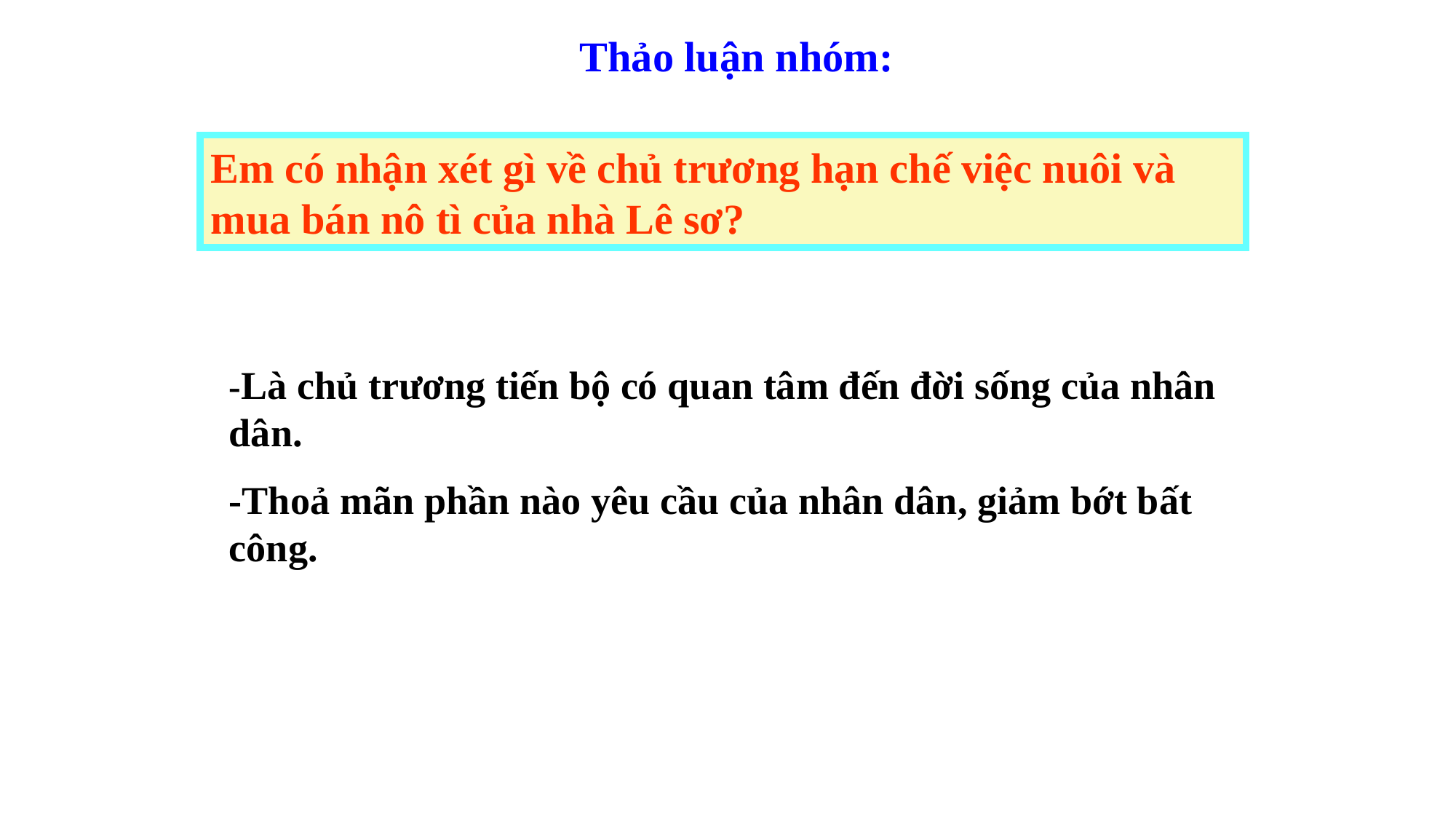

Thảo luận nhóm:

Em có nhận xét gì về chủ trương hạn chế việc nuôi và mua bán nô tì của nhà Lê sơ?
-Là chủ trương tiến bộ có quan tâm đến đời sống của nhân dân.
-Thoả mãn phần nào yêu cầu của nhân dân, giảm bớt bất công.